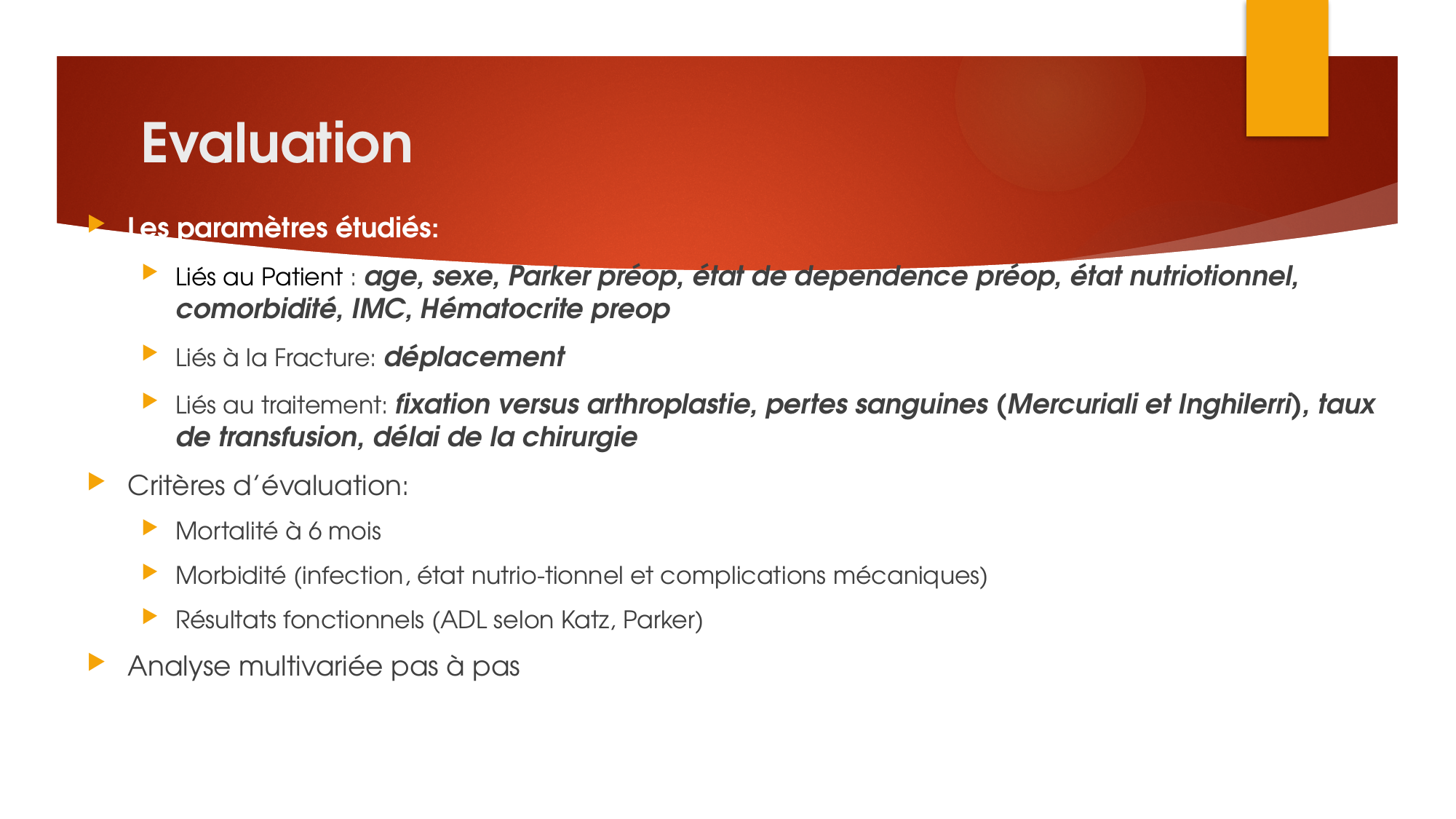

# Evaluation
Les paramètres étudiés:
Liés au Patient : age, sexe, Parker préop, état de dependence préop, état nutriotionnel, comorbidité, IMC, Hématocrite preop
Liés à la Fracture: déplacement
Liés au traitement: fixation versus arthroplastie, pertes sanguines (Mercuriali et Inghilerri), taux de transfusion, délai de la chirurgie
Critères d’évaluation:
Mortalité à 6 mois
Morbidité (infection, état nutrio-tionnel et complications mécaniques)
Résultats fonctionnels (ADL selon Katz, Parker)
Analyse multivariée pas à pas